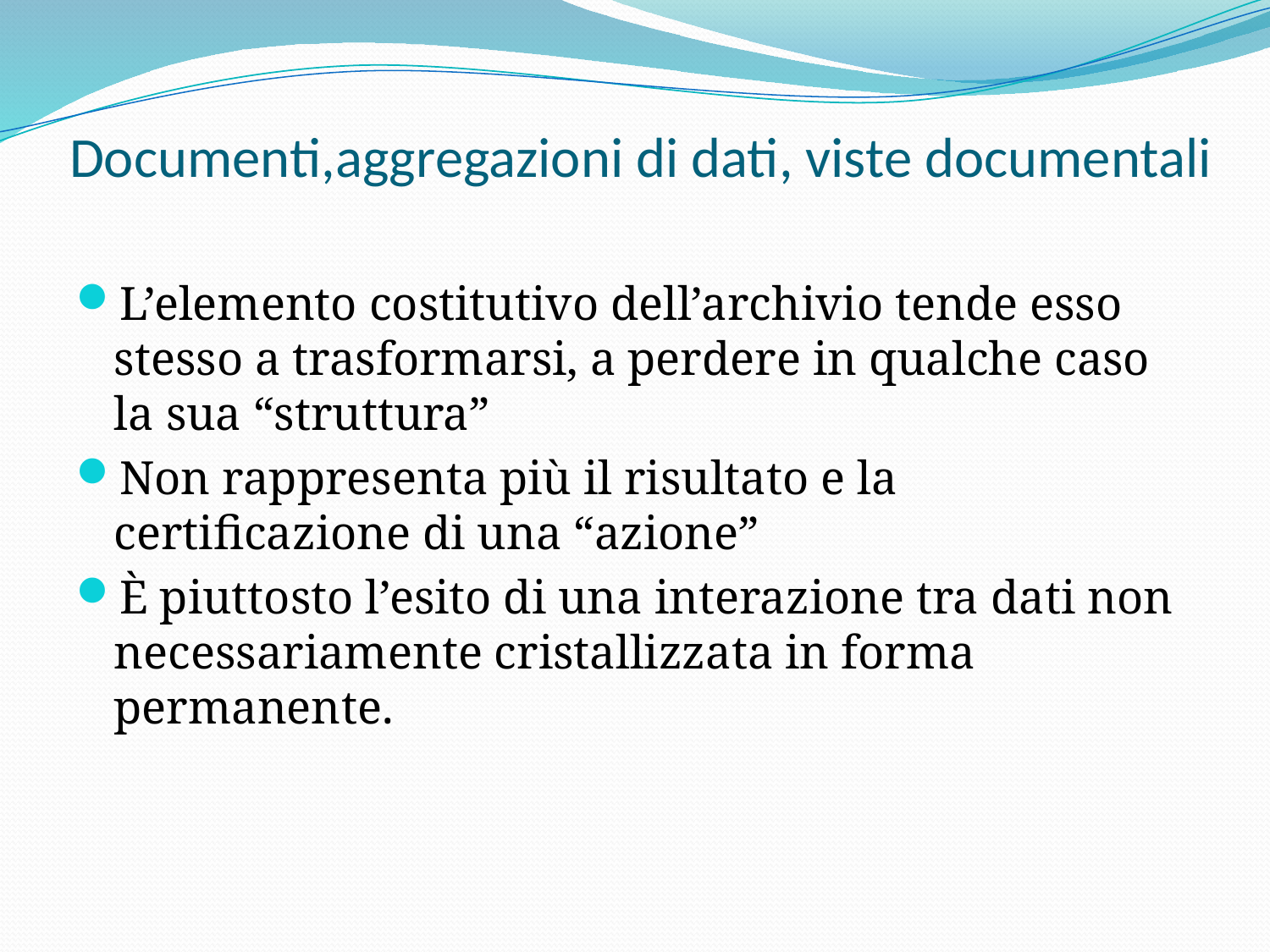

# Documenti,aggregazioni di dati, viste documentali
L’elemento costitutivo dell’archivio tende esso stesso a trasformarsi, a perdere in qualche caso la sua “struttura”
Non rappresenta più il risultato e la certificazione di una “azione”
È piuttosto l’esito di una interazione tra dati non necessariamente cristallizzata in forma permanente.